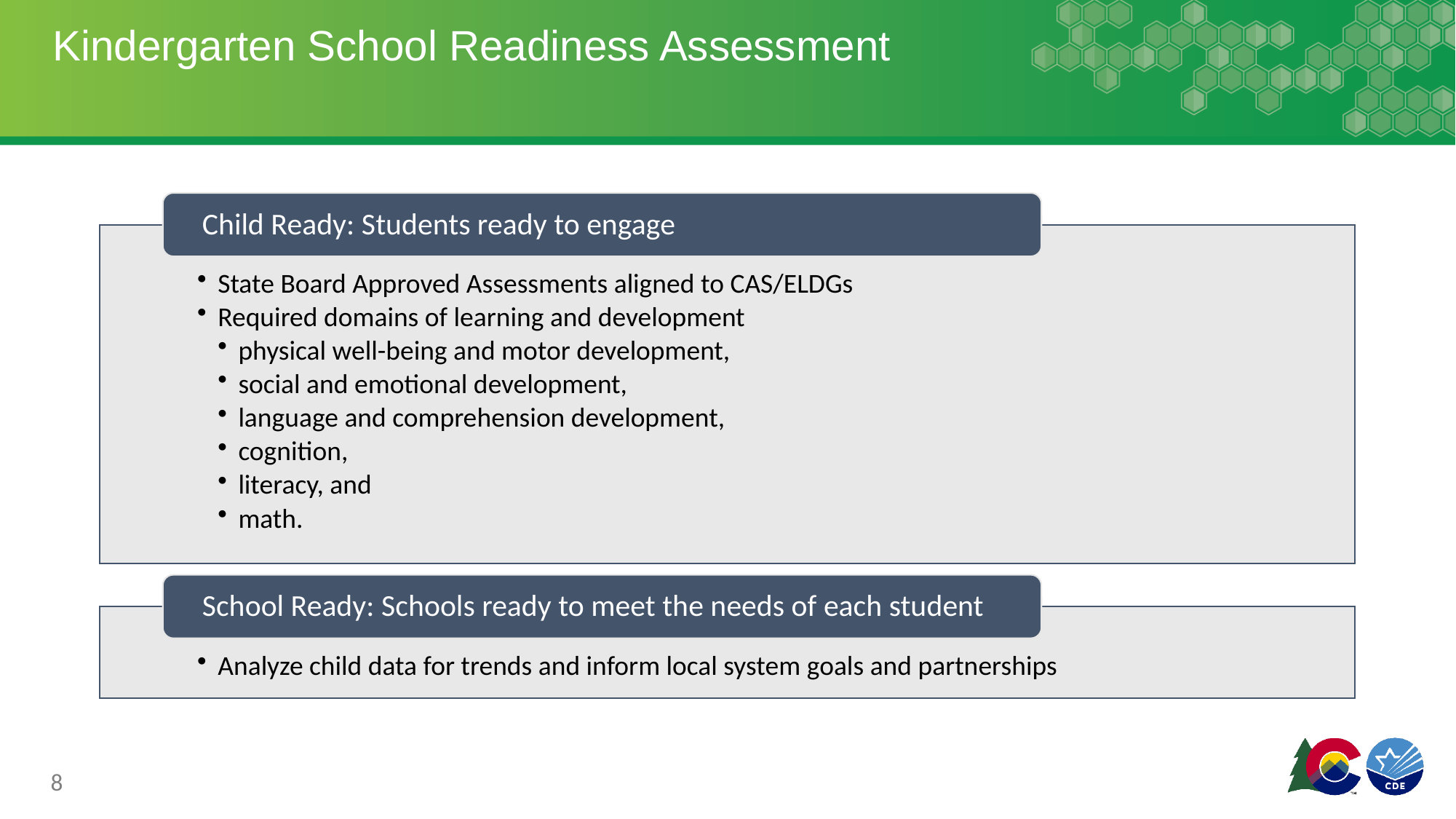

# Kindergarten School Readiness Assessment
State Board Approved Assessments aligned to CAS/ELDGs
Required domains of learning and development
physical well-being and motor development,
social and emotional development,
language and comprehension development,
cognition,
literacy, and
math.
Child Ready: Students ready to engage
Analyze child data for trends and inform local system goals and partnerships
School Ready: Schools ready to meet the needs of each student
8